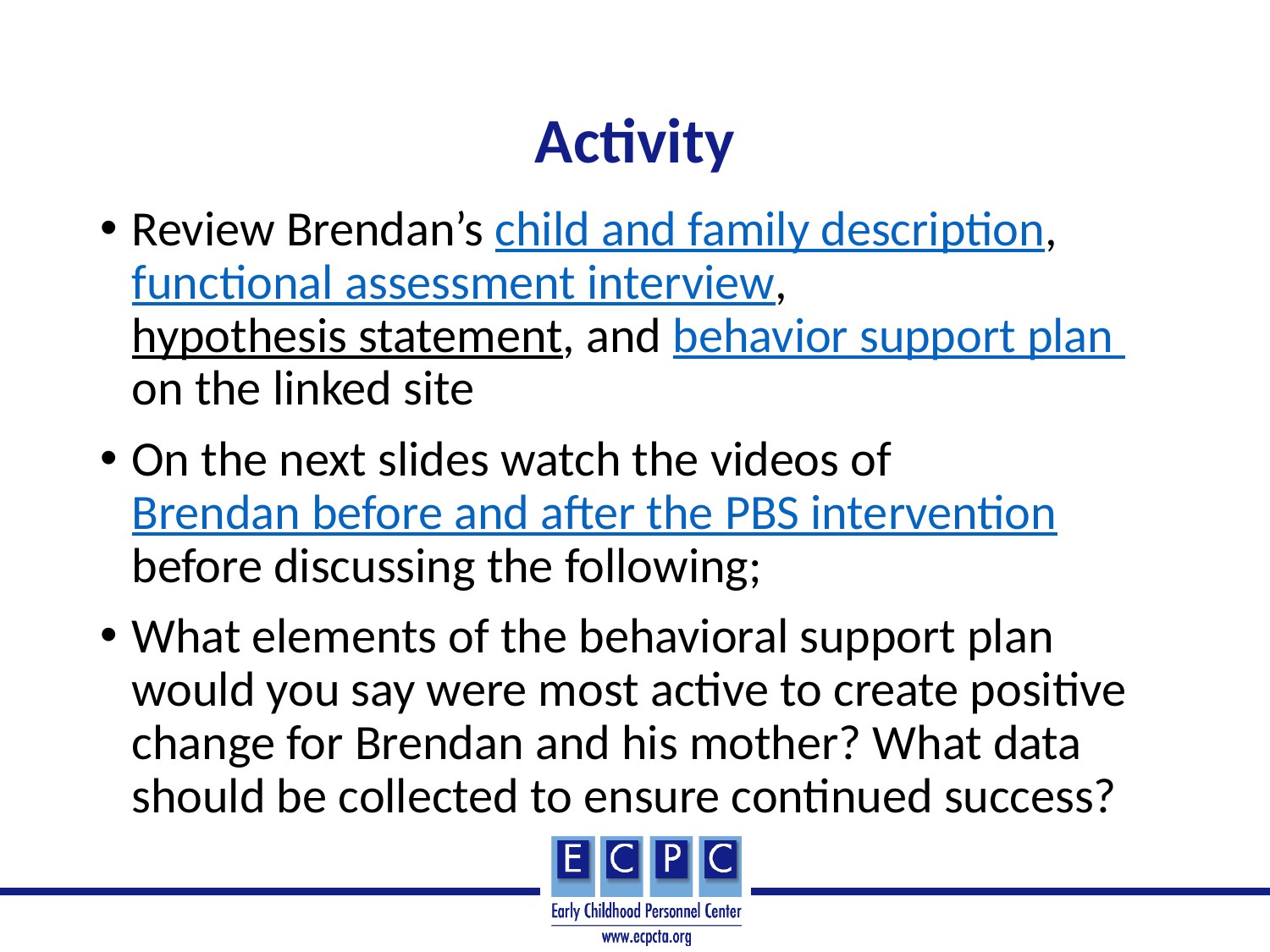

# Activity
Review Brendan’s child and family description, functional assessment interview, hypothesis statement, and behavior support plan on the linked site
On the next slides watch the videos of Brendan before and after the PBS intervention before discussing the following;
What elements of the behavioral support plan would you say were most active to create positive change for Brendan and his mother? What data should be collected to ensure continued success?